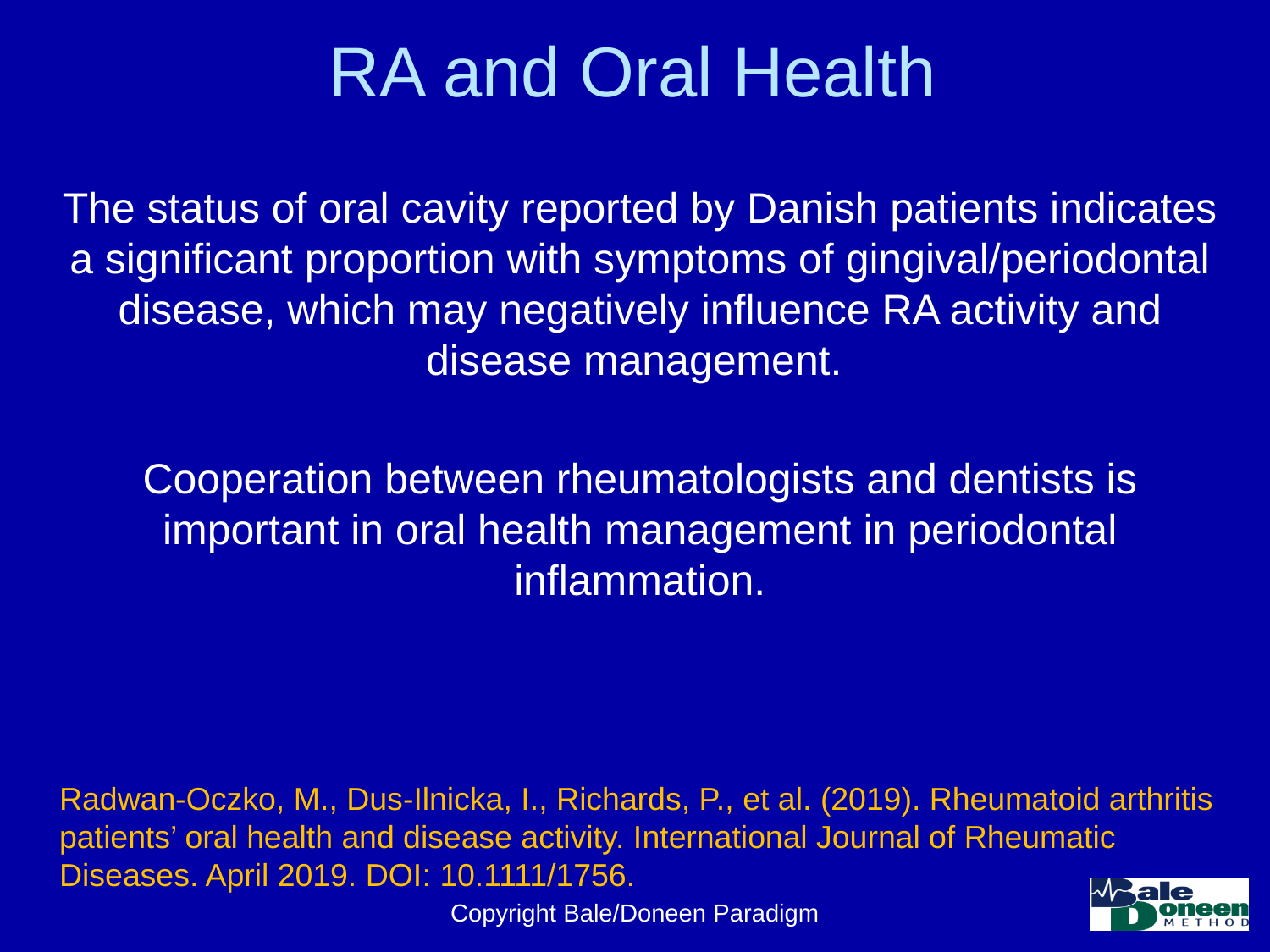

# RA and Oral Health
The status of oral cavity reported by Danish patients indicates a significant proportion with symptoms of gingival/periodontal disease, which may negatively influence RA activity and disease management.

Cooperation between rheumatologists and dentists is important in oral health management in periodontal inflammation.
Radwan-Oczko, M., Dus-Ilnicka, I., Richards, P., et al. (2019). Rheumatoid arthritis patients’ oral health and disease activity. International Journal of Rheumatic Diseases. April 2019. DOI: 10.1111/1756.
Copyright Bale/Doneen Paradigm